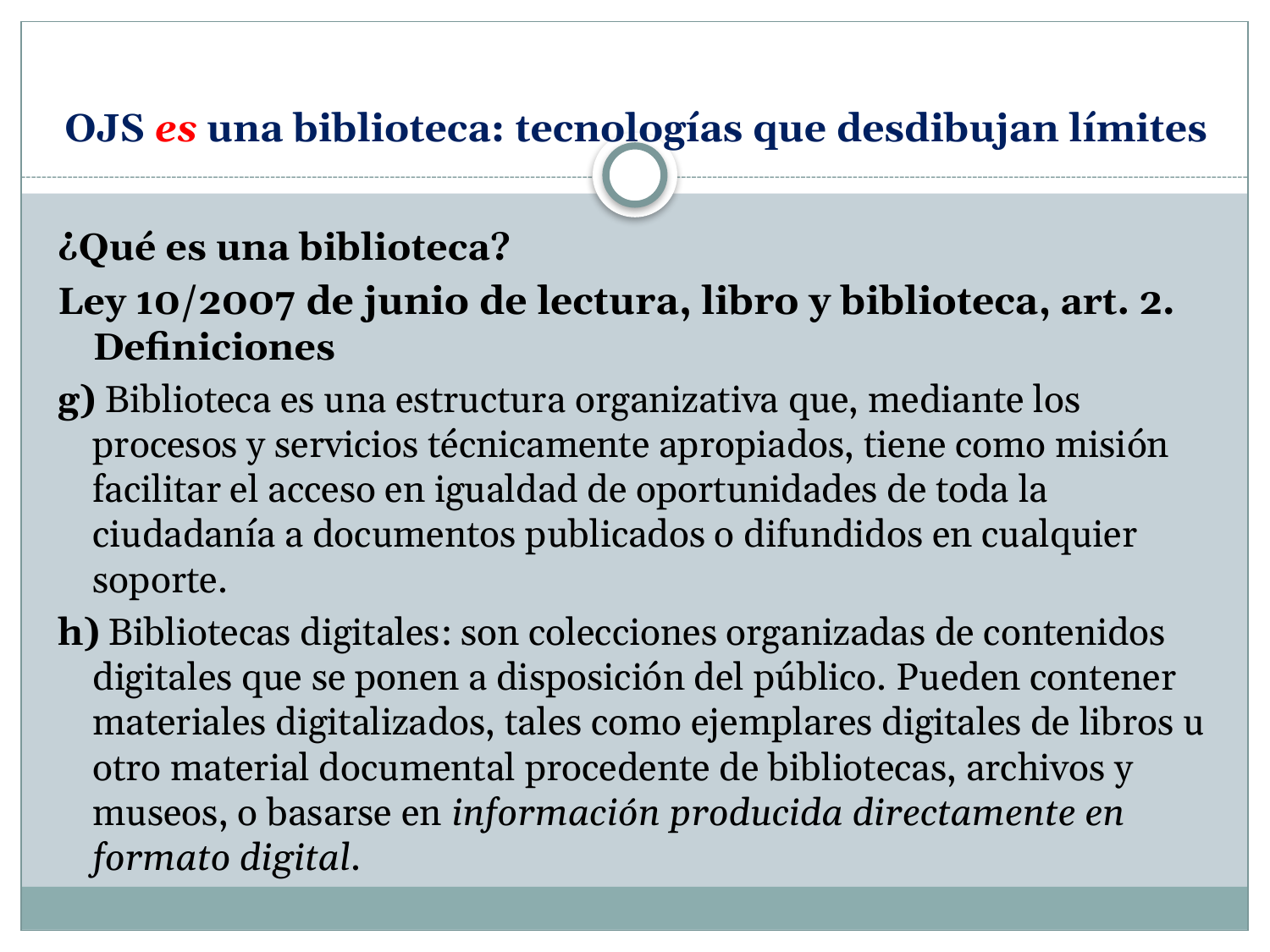

# OJS es una biblioteca: tecnologías que desdibujan límites
¿Qué es una biblioteca?
Ley 10/2007 de junio de lectura, libro y biblioteca, art. 2. Definiciones
g) Biblioteca es una estructura organizativa que, mediante los procesos y servicios técnicamente apropiados, tiene como misión facilitar el acceso en igualdad de oportunidades de toda la ciudadanía a documentos publicados o difundidos en cualquier soporte.
h) Bibliotecas digitales: son colecciones organizadas de contenidos digitales que se ponen a disposición del público. Pueden contener materiales digitalizados, tales como ejemplares digitales de libros u otro material documental procedente de bibliotecas, archivos y museos, o basarse en información producida directamente en formato digital.